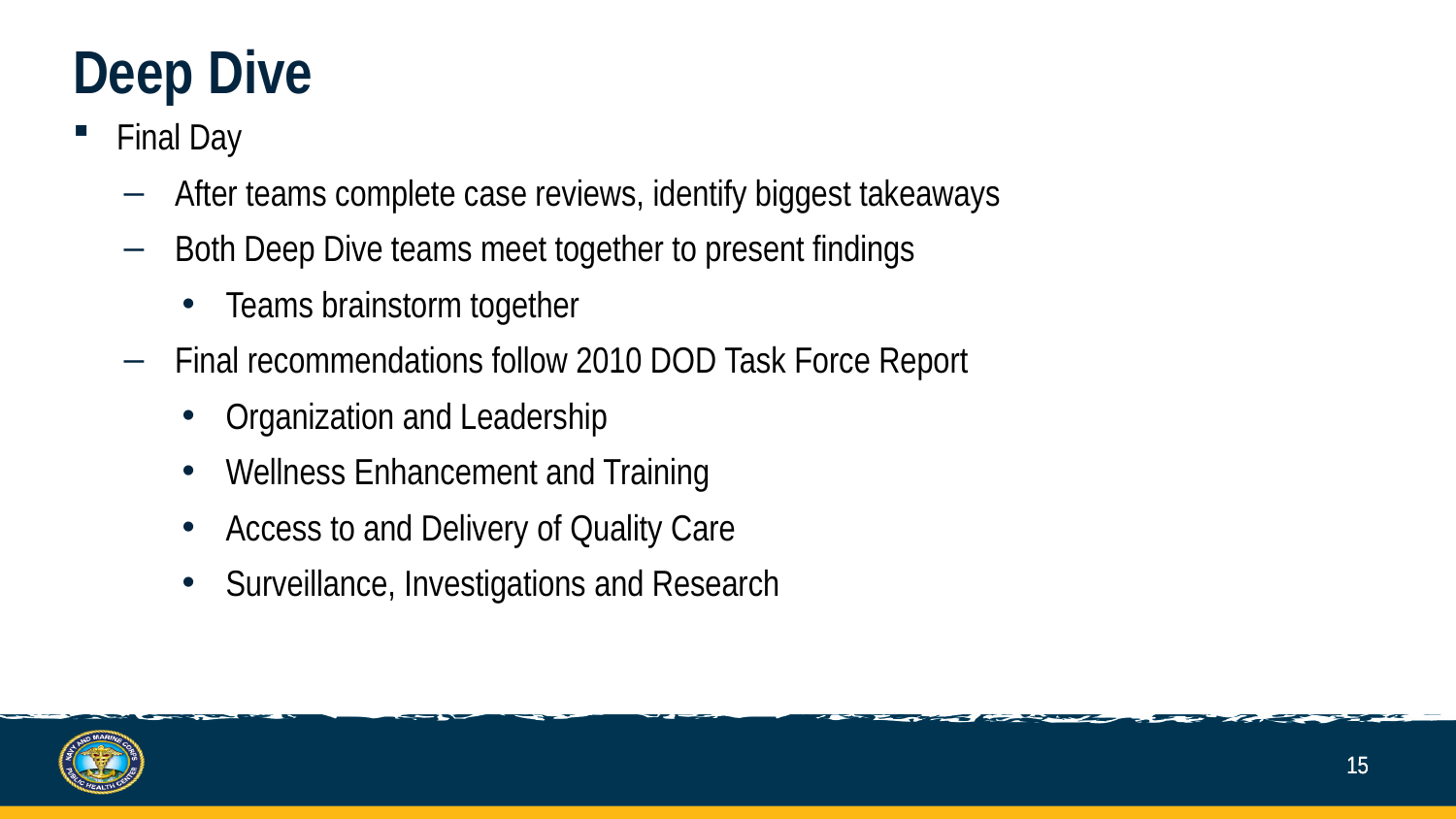

# Deep Dive
Final Day
After teams complete case reviews, identify biggest takeaways
Both Deep Dive teams meet together to present findings
Teams brainstorm together
Final recommendations follow 2010 DOD Task Force Report
Organization and Leadership
Wellness Enhancement and Training
Access to and Delivery of Quality Care
Surveillance, Investigations and Research